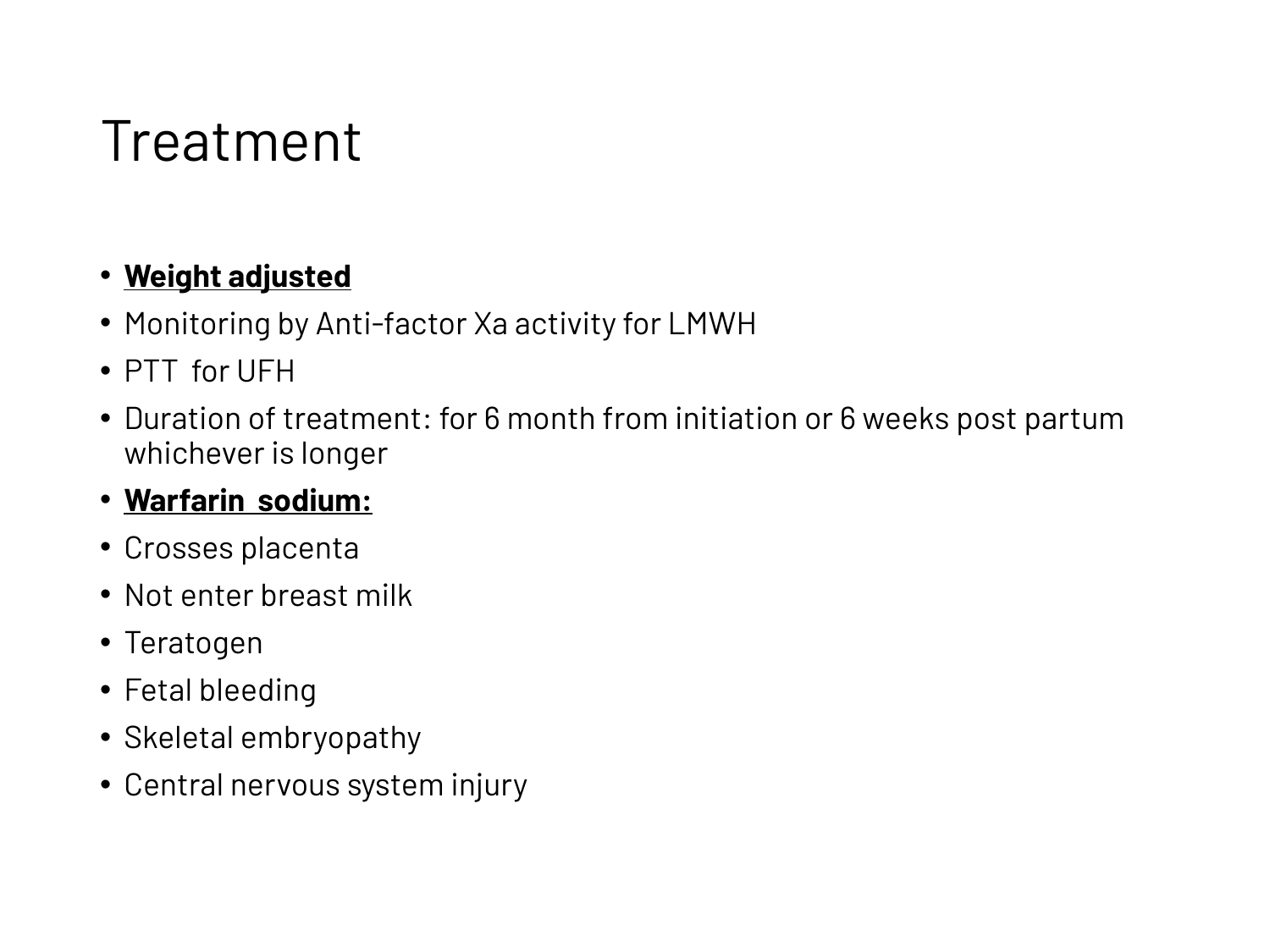

# Treatment
Weight adjusted
Monitoring by Anti-factor Xa activity for LMWH
PTT  for UFH
Duration of treatment: for 6 month from initiation or 6 weeks post partum whichever is longer
Warfarin  sodium:
Crosses placenta
Not enter breast milk
Teratogen
Fetal bleeding
Skeletal embryopathy
Central nervous system injury